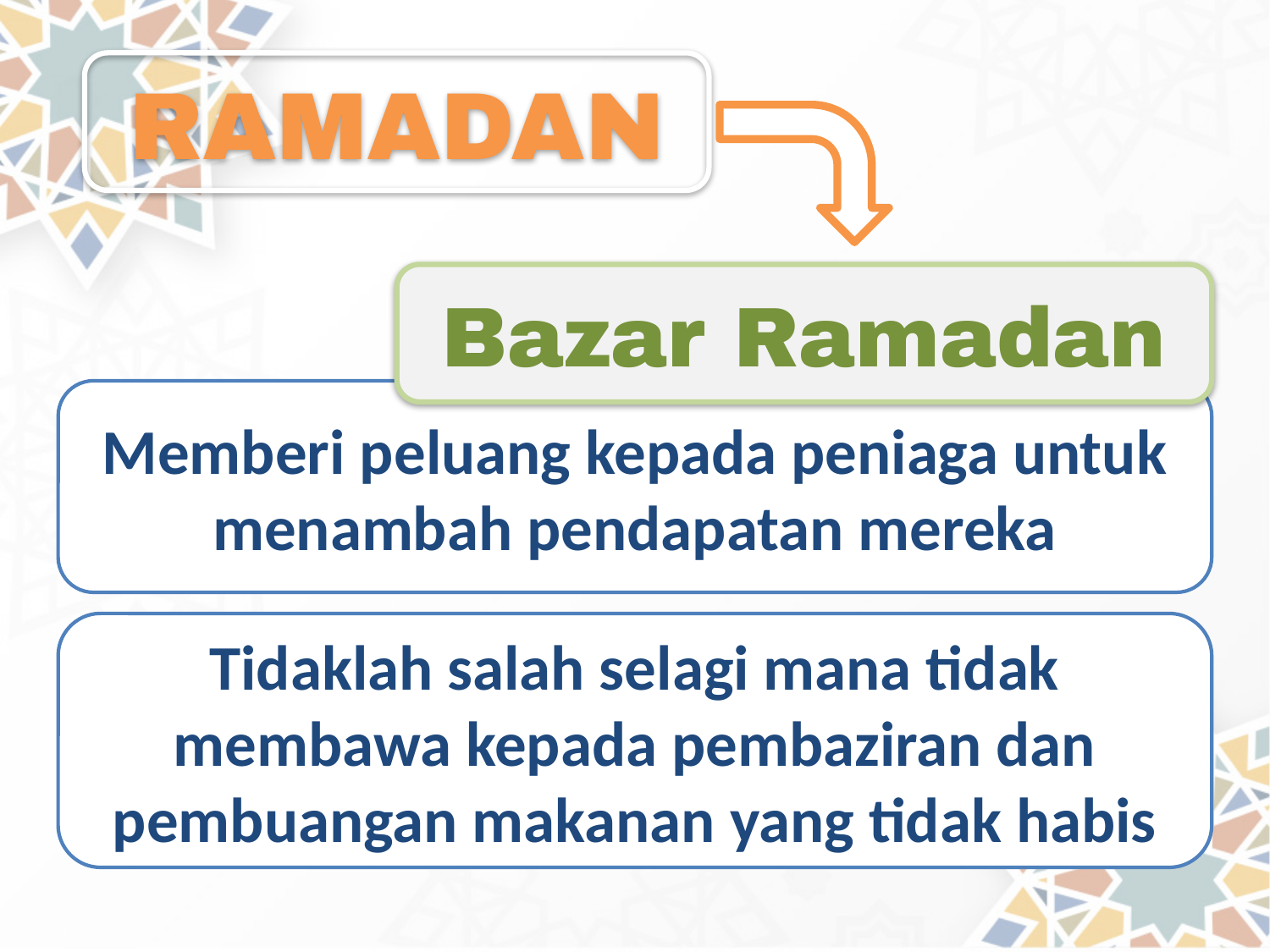

RAMADAN

Bazar Ramadan
Memberi peluang kepada peniaga untuk menambah pendapatan mereka
Tidaklah salah selagi mana tidak membawa kepada pembaziran dan pembuangan makanan yang tidak habis